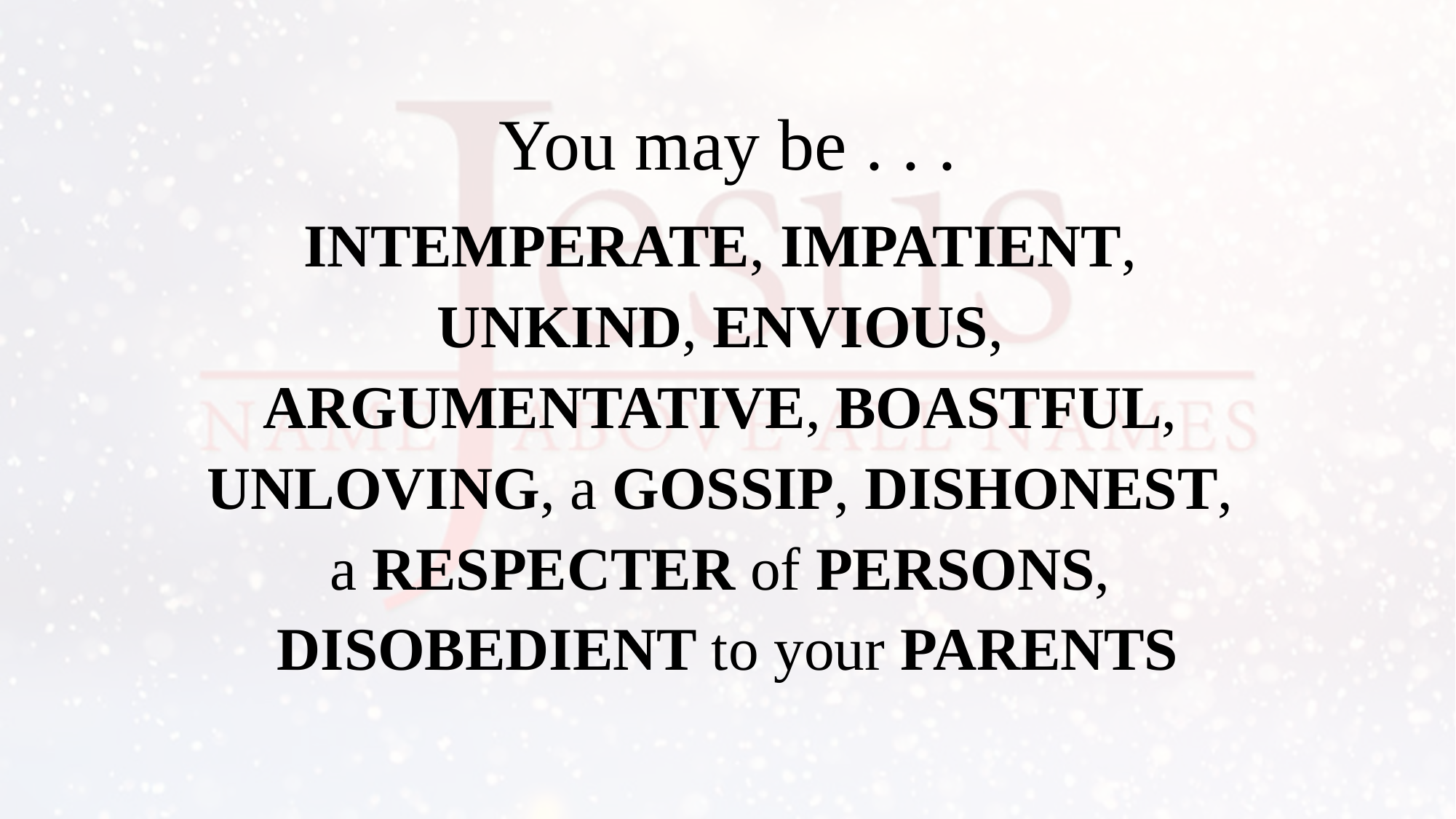

# You may be . . .
INTEMPERATE, IMPATIENT,
UNKIND, ENVIOUS,
ARGUMENTATIVE, BOASTFUL,
UNLOVING, a GOSSIP, DISHONEST,
a RESPECTER of PERSONS,
DISOBEDIENT to your PARENTS